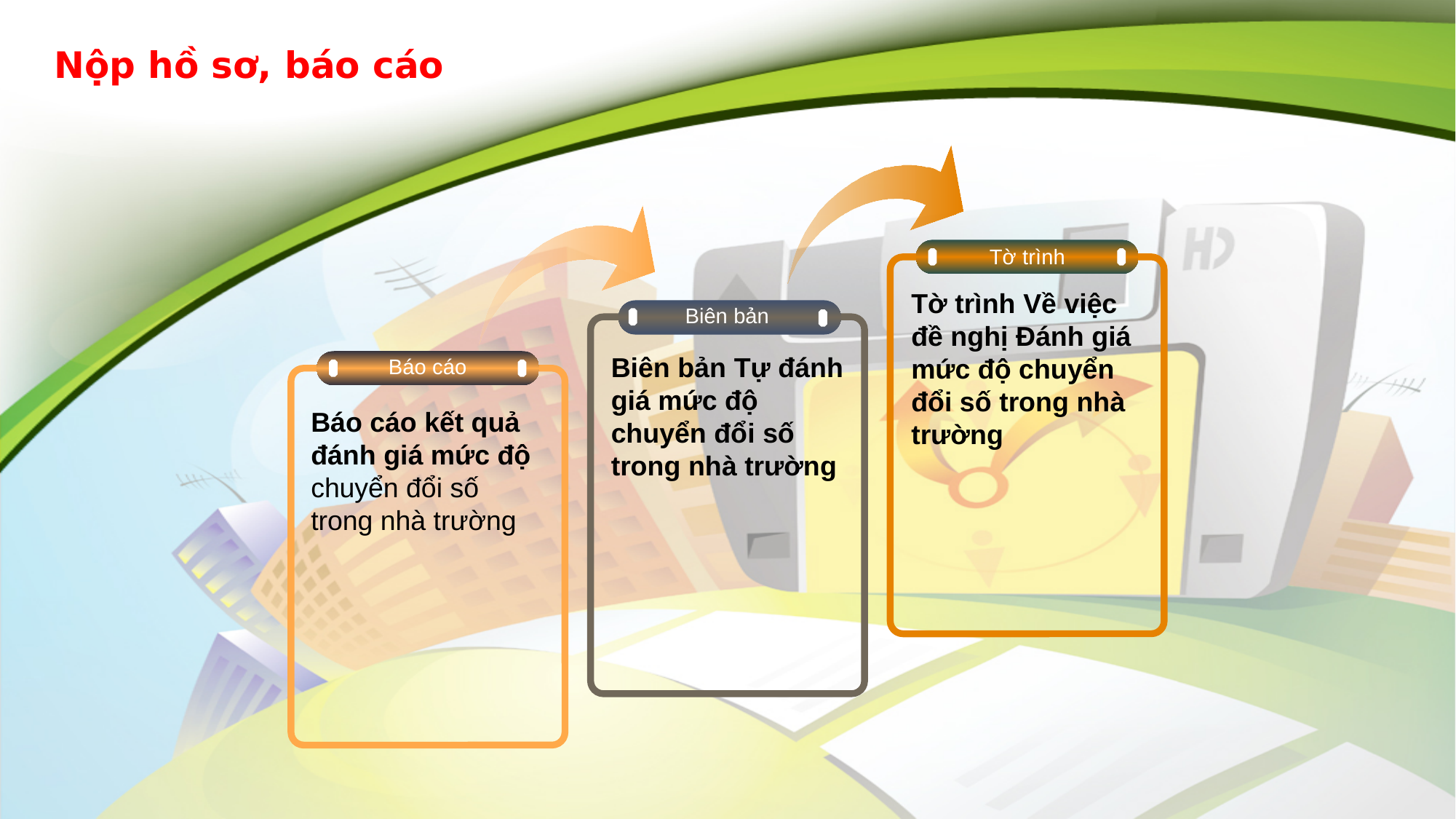

# Nộp hồ sơ, báo cáo

Tờ trình

Tờ trình Về việc đề nghị Đánh giá mức độ chuyển đổi số trong nhà trường

Biên bản

Biên bản Tự đánh giá mức độ chuyển đổi số trong nhà trường
Báo cáo

Báo cáo kết quả đánh giá mức độ chuyển đổi số trong nhà trường